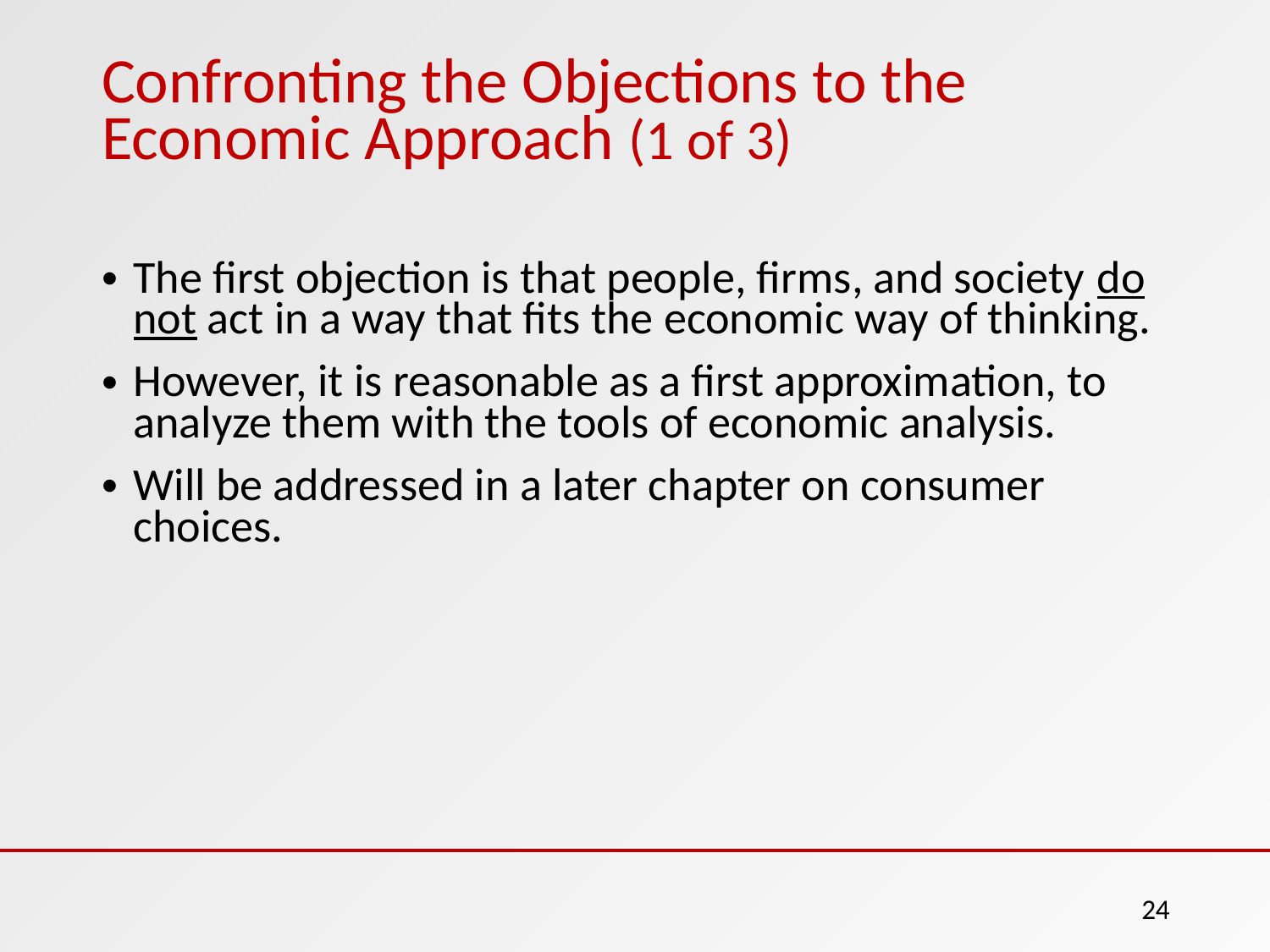

# Confronting the Objections to the Economic Approach (1 of 3)
The first objection is that people, firms, and society do not act in a way that fits the economic way of thinking.
However, it is reasonable as a first approximation, to analyze them with the tools of economic analysis.
Will be addressed in a later chapter on consumer choices.

24